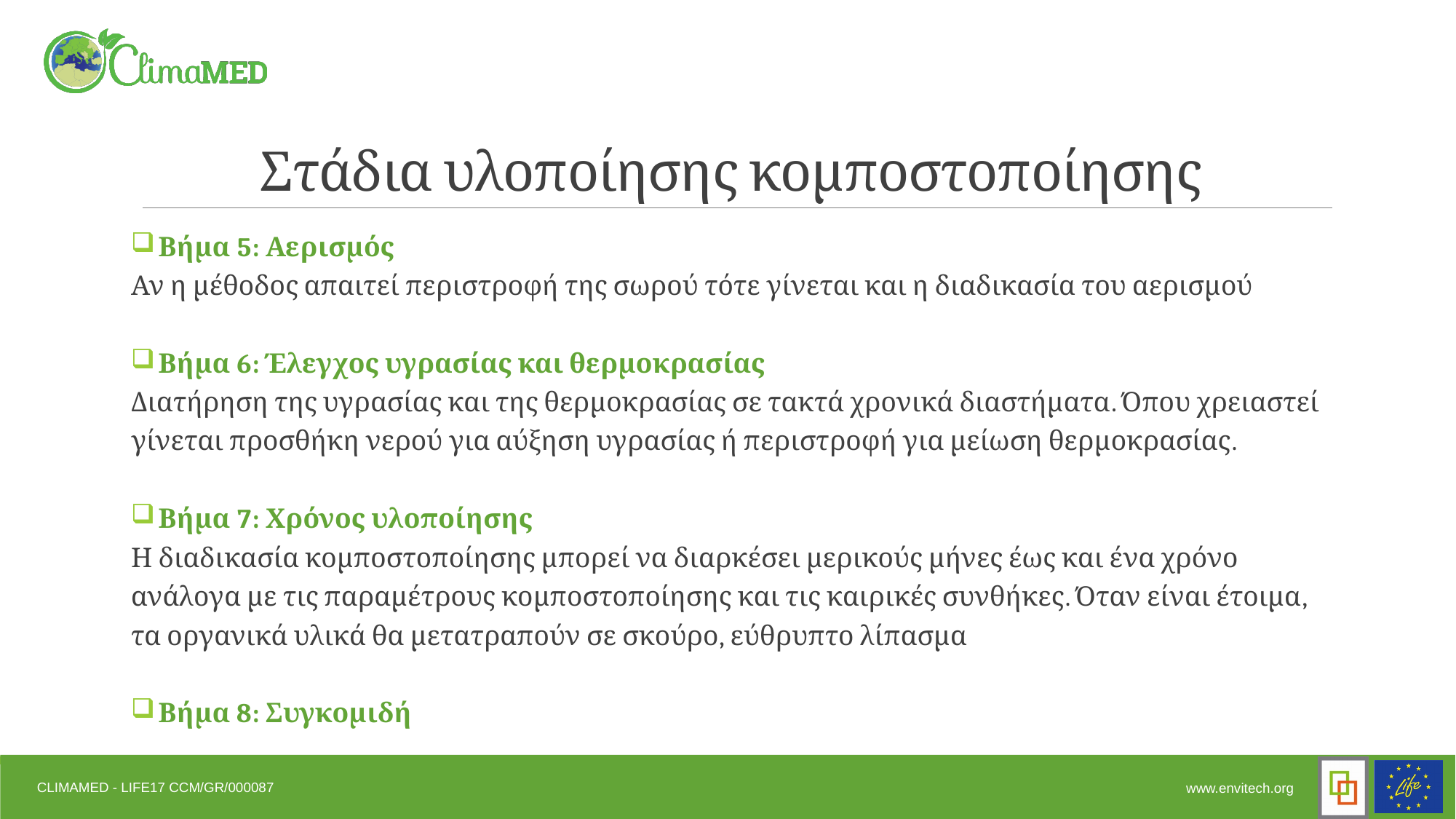

# Στάδια υλοποίησης κομποστοποίησης
 Βήμα 5: Αερισμός
Αν η μέθοδος απαιτεί περιστροφή της σωρού τότε γίνεται και η διαδικασία του αερισμού

 Βήμα 6: Έλεγχος υγρασίας και θερμοκρασίας
Διατήρηση της υγρασίας και της θερμοκρασίας σε τακτά χρονικά διαστήματα. Όπου χρειαστεί γίνεται προσθήκη νερού για αύξηση υγρασίας ή περιστροφή για μείωση θερμοκρασίας.

 Βήμα 7: Χρόνος υλοποίησης
Η διαδικασία κομποστοποίησης μπορεί να διαρκέσει μερικούς μήνες έως και ένα χρόνο ανάλογα με τις παραμέτρους κομποστοποίησης και τις καιρικές συνθήκες. Όταν είναι έτοιμα, τα οργανικά υλικά θα μετατραπούν σε σκούρο, εύθρυπτο λίπασμα

 Βήμα 8: Συγκομιδή